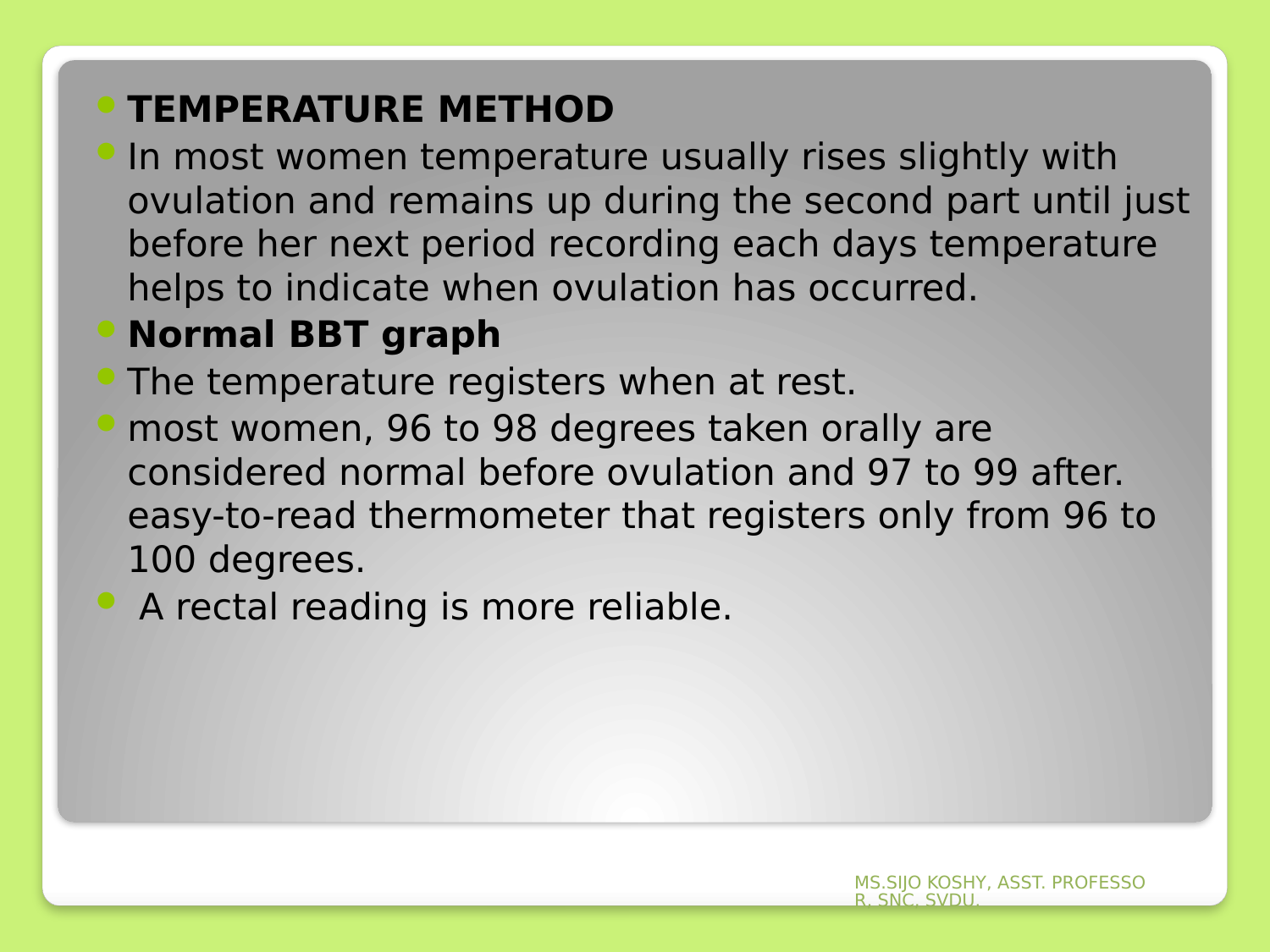

TEMPERATURE METHOD
In most women temperature usually rises slightly with ovulation and remains up during the second part until just before her next period recording each days temperature helps to indicate when ovulation has occurred.
Normal BBT graph
The temperature registers when at rest.
most women, 96 to 98 degrees taken orally are considered normal before ovulation and 97 to 99 after. easy-to-read thermometer that registers only from 96 to 100 degrees.
 A rectal reading is more reliable.
MS.SIJO KOSHY, ASST. PROFESSOR, SNC, SVDU.